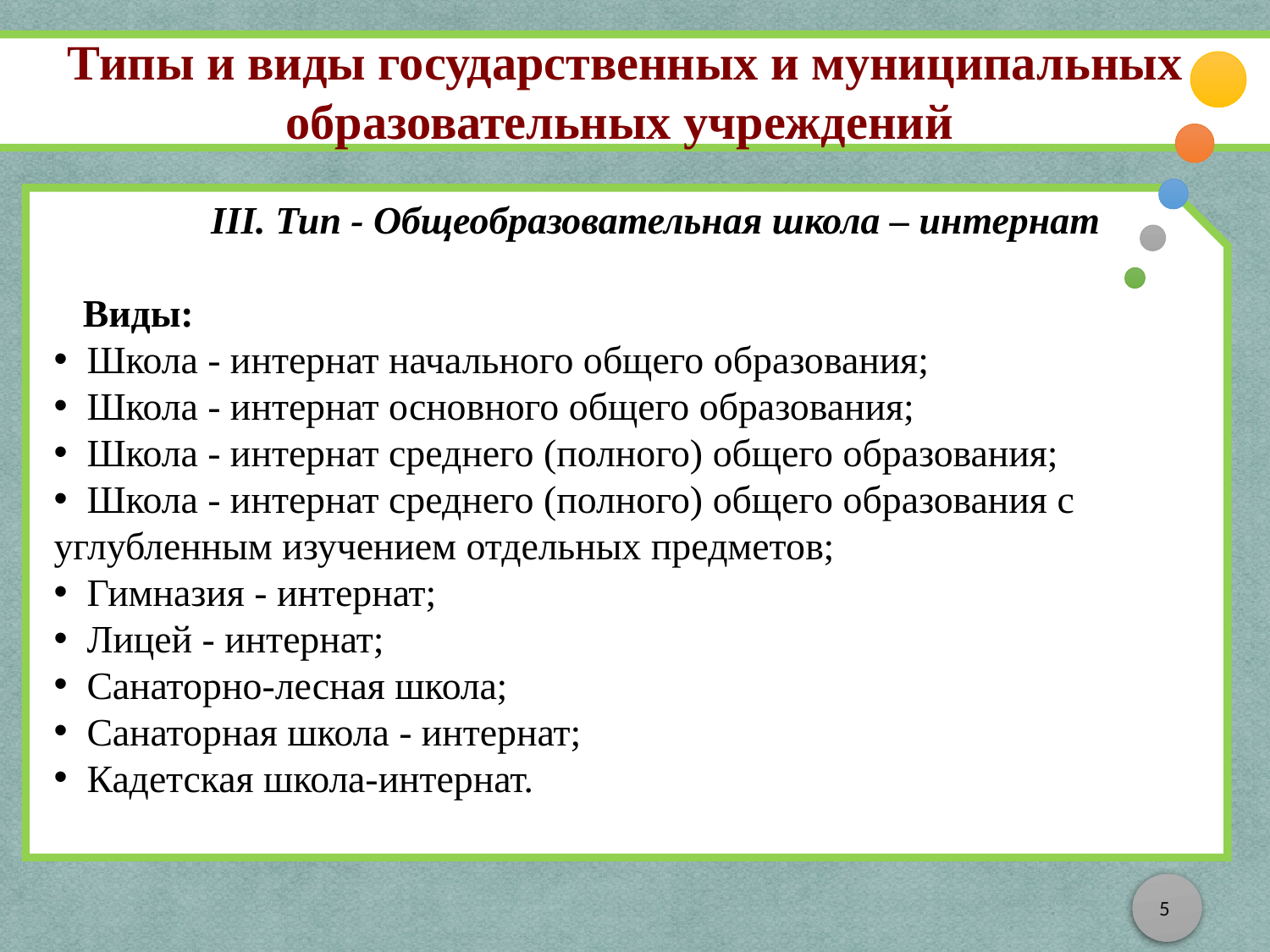

Типы и виды государственных и муниципальных образовательных учреждений

III. Тип - Общеобразовательная школа – интернат

   Виды:
  Школа - интернат начального общего образования;
  Школа - интернат основного общего образования;
  Школа - интернат среднего (полного) общего образования;
  Школа - интернат среднего (полного) общего образования с углубленным изучением отдельных предметов;
  Гимназия - интернат;
  Лицей - интернат;
  Санаторно-лесная школа;
  Санаторная школа - интернат;
  Кадетская школа-интернат.

5